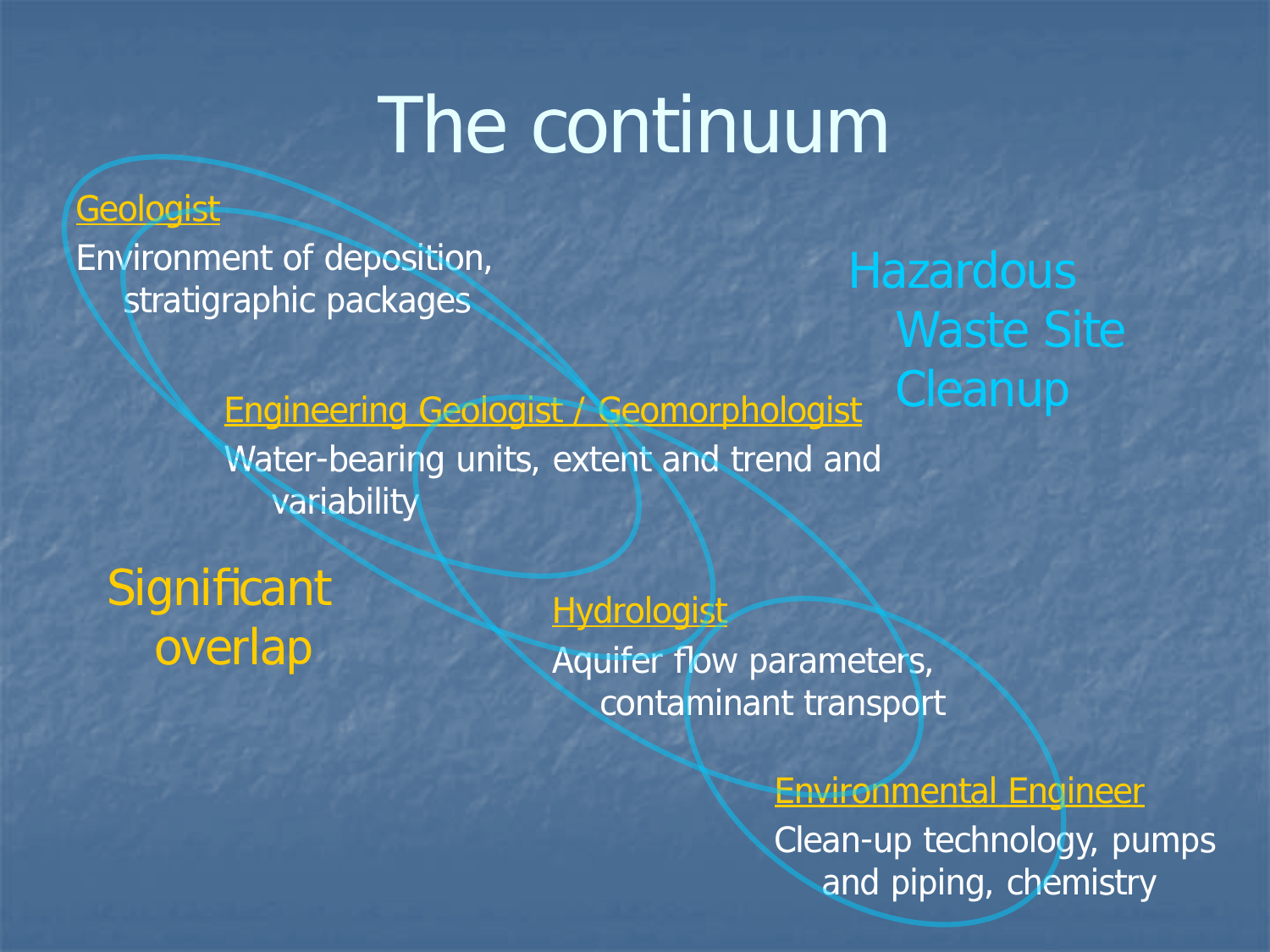

# The continuum
Geologist
Environment of deposition, stratigraphic packages

Significant overlap

Hazardous Waste Site Cleanup
Engineering Geologist / Geomorphologist
Water-bearing units, extent and trend and variability
Hydrologist
Aquifer flow parameters, contaminant transport
Environmental Engineer
Clean-up technology, pumps and piping, chemistry